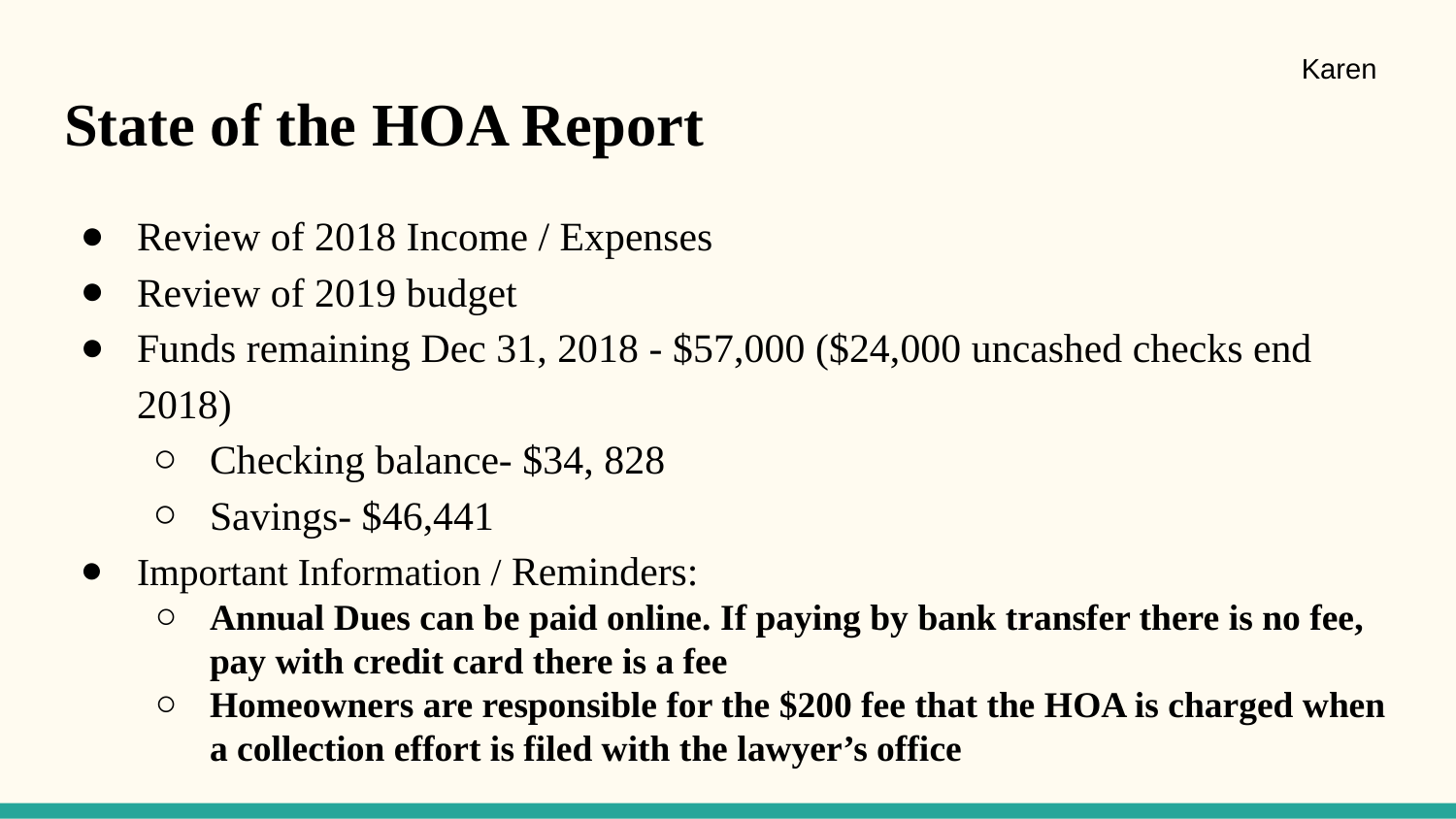

Karen

# State of the HOA Report
Review of 2018 Income / Expenses
Review of 2019 budget
Funds remaining Dec 31, 2018 - $57,000 ($24,000 uncashed checks end 2018)
Checking balance- $34, 828
Savings- $46,441
Important Information / Reminders:
Annual Dues can be paid online. If paying by bank transfer there is no fee, pay with credit card there is a fee
Homeowners are responsible for the $200 fee that the HOA is charged when a collection effort is filed with the lawyer’s office